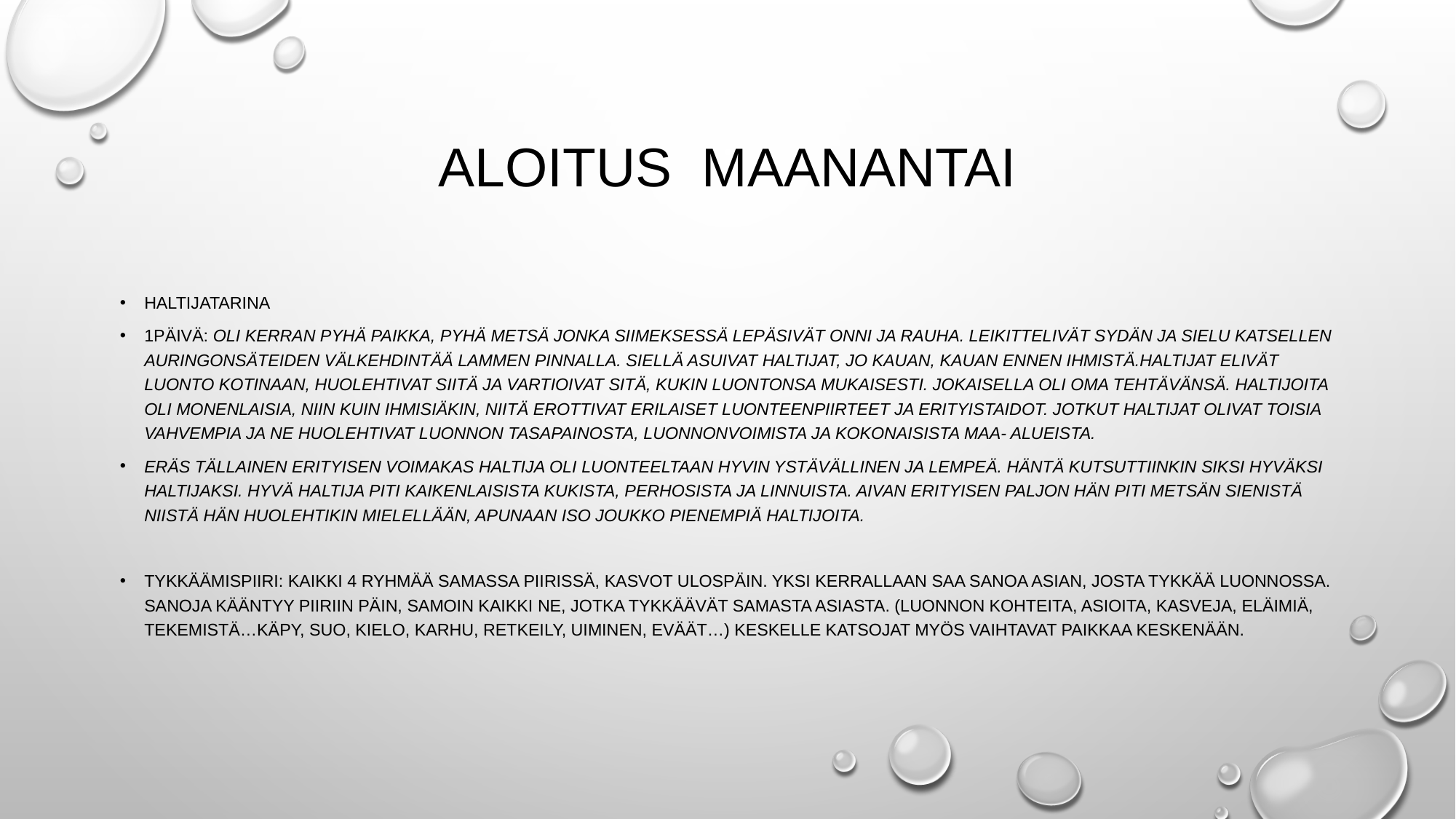

# Aloitus  maanantai
Haltijatarina
1päivä: Oli kerran pyhä paikka, pyhä metsä jonka siimeksessä lepäsivät onni ja rauha. Leikittelivät sydän ja sielu katsellen auringonsäteiden välkehdintää lammen pinnalla. Siellä asuivat haltijat, jo kauan, kauan ennen ihmistä.Haltijat elivät luonto kotinaan, huolehtivat siitä ja vartioivat sitä, kukin luontonsa mukaisesti. Jokaisella oli oma tehtävänsä. Haltijoita oli monenlaisia, niin kuin ihmisiäkin, niitä erottivat erilaiset luonteenpiirteet ja erityistaidot. Jotkut haltijat olivat toisia vahvempia ja ne huolehtivat luonnon tasapainosta, luonnonvoimista ja kokonaisista maa- alueista.
Eräs tällainen erityisen voimakas haltija oli luonteeltaan hyvin ystävällinen ja lempeä. Häntä kutsuttiinkin siksi Hyväksi Haltijaksi. Hyvä Haltija piti kaikenlaisista kukista, perhosista ja linnuista. Aivan erityisen paljon hän piti metsän sienistä niistä hän huolehtikin mielellään, apunaan iso joukko pienempiä haltijoita.

Tykkäämispiiri: kaikki 4 ryhmää samassa piirissä, kasvot ulospäin. Yksi kerrallaan saa sanoa asian, josta tykkää luonnossa. Sanoja kääntyy piiriin päin, samoin kaikki ne, jotka tykkäävät samasta asiasta. (Luonnon kohteita, asioita, kasveja, eläimiä, tekemistä…käpy, suo, kielo, karhu, retkeily, uiminen, eväät…) keskelle katsojat myös vaihtavat paikkaa keskenään.